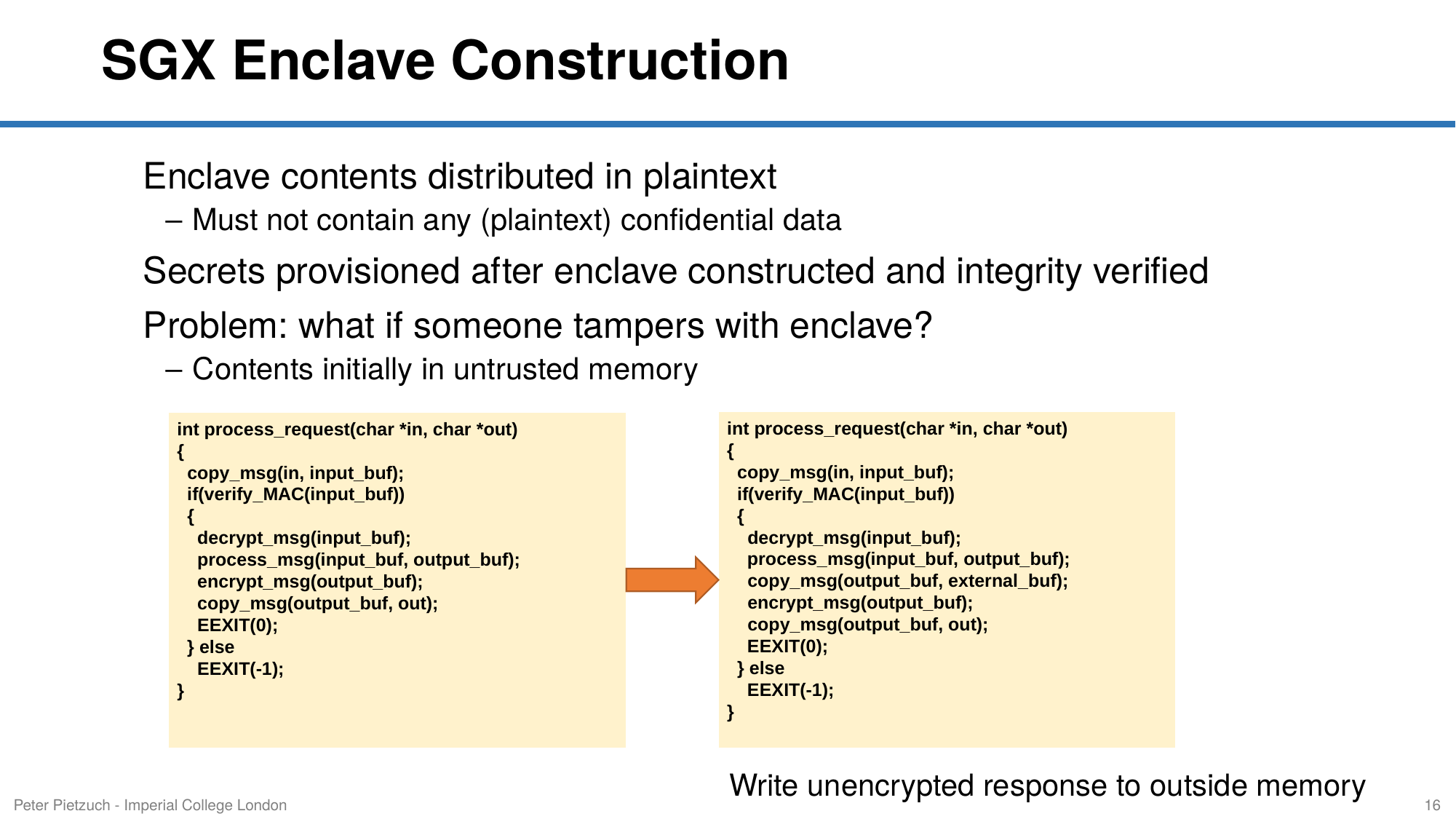

# SGX Enclave Construction
Enclave contents distributed in plaintext
Must not contain any (plaintext) confidential data
Secrets provisioned after enclave constructed and integrity verified
Problem: what if someone tampers with enclave?
Contents initially in untrusted memory
int process_request(char *in, char *out)
{
  copy_msg(in, input_buf);
  if(verify_MAC(input_buf))
  {
    decrypt_msg(input_buf);
    process_msg(input_buf, output_buf);
    copy_msg(output_buf, external_buf);
    encrypt_msg(output_buf);
    copy_msg(output_buf, out);
    EEXIT(0);
  } else
    EEXIT(-1);
}
int process_request(char *in, char *out)
{
  copy_msg(in, input_buf);
  if(verify_MAC(input_buf))
  {
    decrypt_msg(input_buf);
    process_msg(input_buf, output_buf);
    encrypt_msg(output_buf);
    copy_msg(output_buf, out);
    EEXIT(0);
  } else
    EEXIT(-1);
}

Write unencrypted response to outside memory
Peter Pietzuch - Imperial College London
16